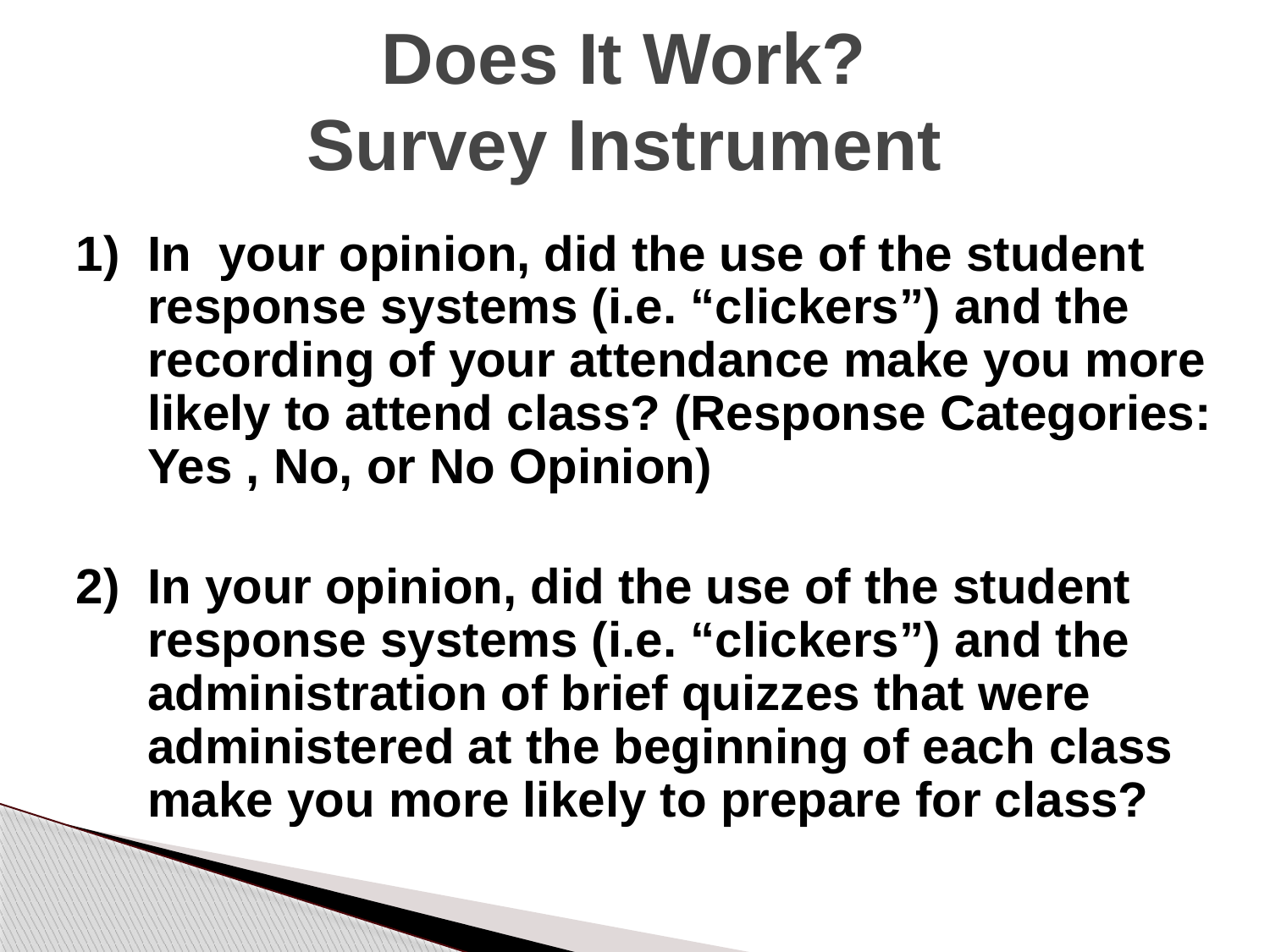

# Does It Work? Survey Instrument
1) 	In  your opinion, did the use of the student response systems (i.e. “clickers”) and the recording of your attendance make you more likely to attend class? (Response Categories: Yes , No, or No Opinion)

2) 	In your opinion, did the use of the student response systems (i.e. “clickers”) and the administration of brief quizzes that were administered at the beginning of each class make you more likely to prepare for class?